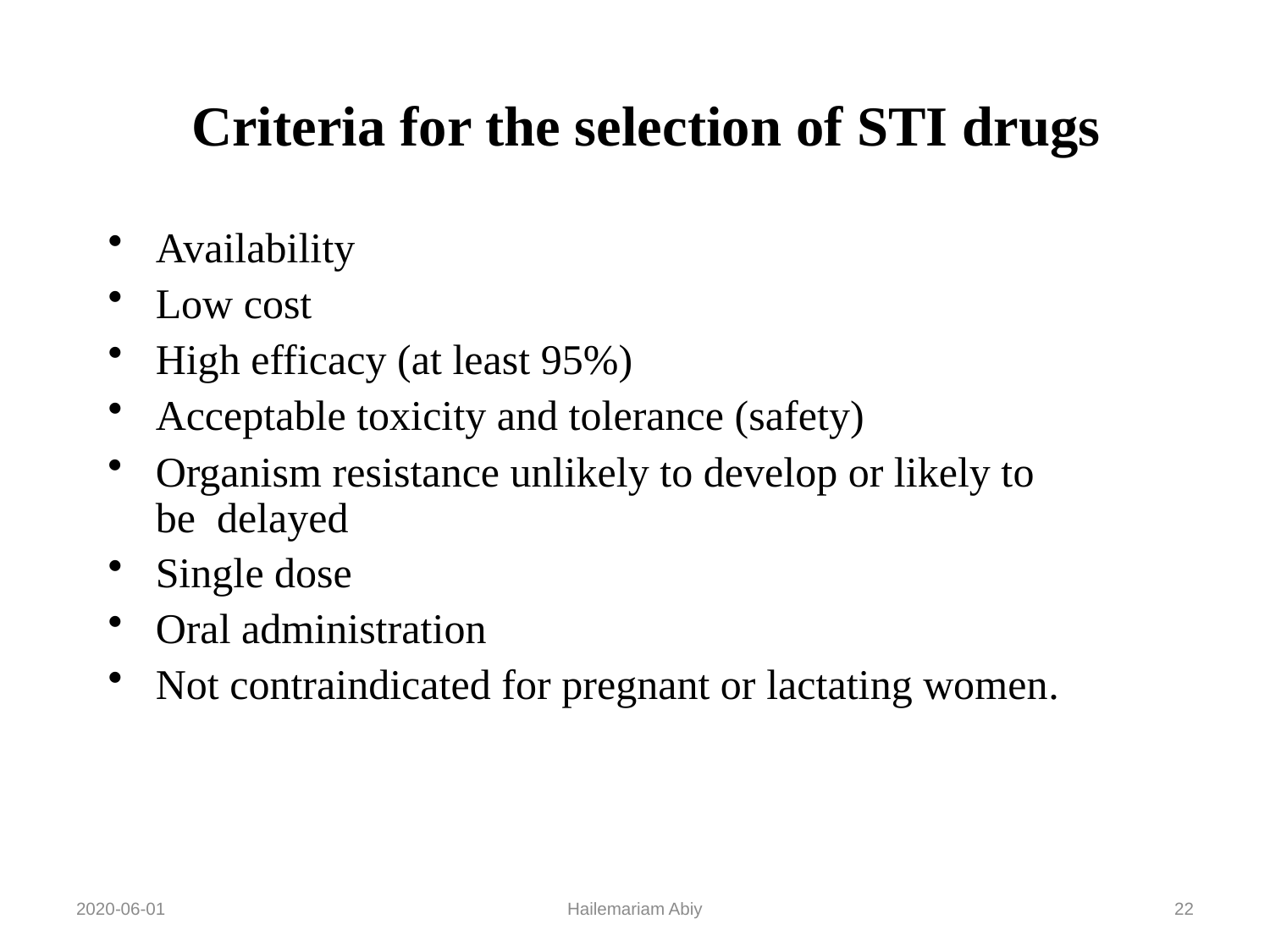

# Criteria for the selection of STI drugs
Availability
Low cost
High efficacy (at least 95%)
Acceptable toxicity and tolerance (safety)
Organism resistance unlikely to develop or likely to be  delayed
Single dose
Oral administration
Not contraindicated for pregnant or lactating women.

2020-06-01
Hailemariam Abiy
22